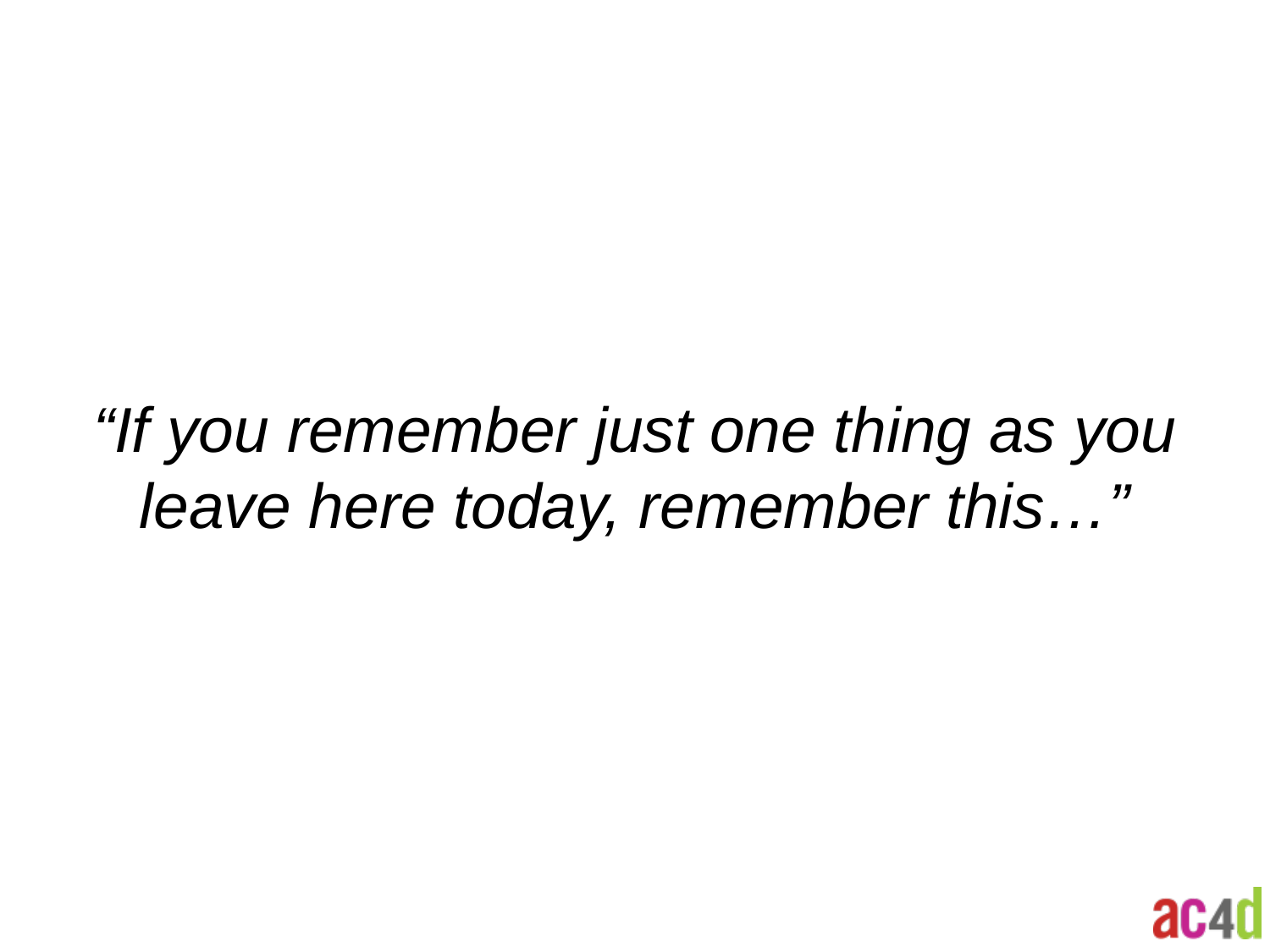

“If you remember just one thing as you leave here today, remember this…”